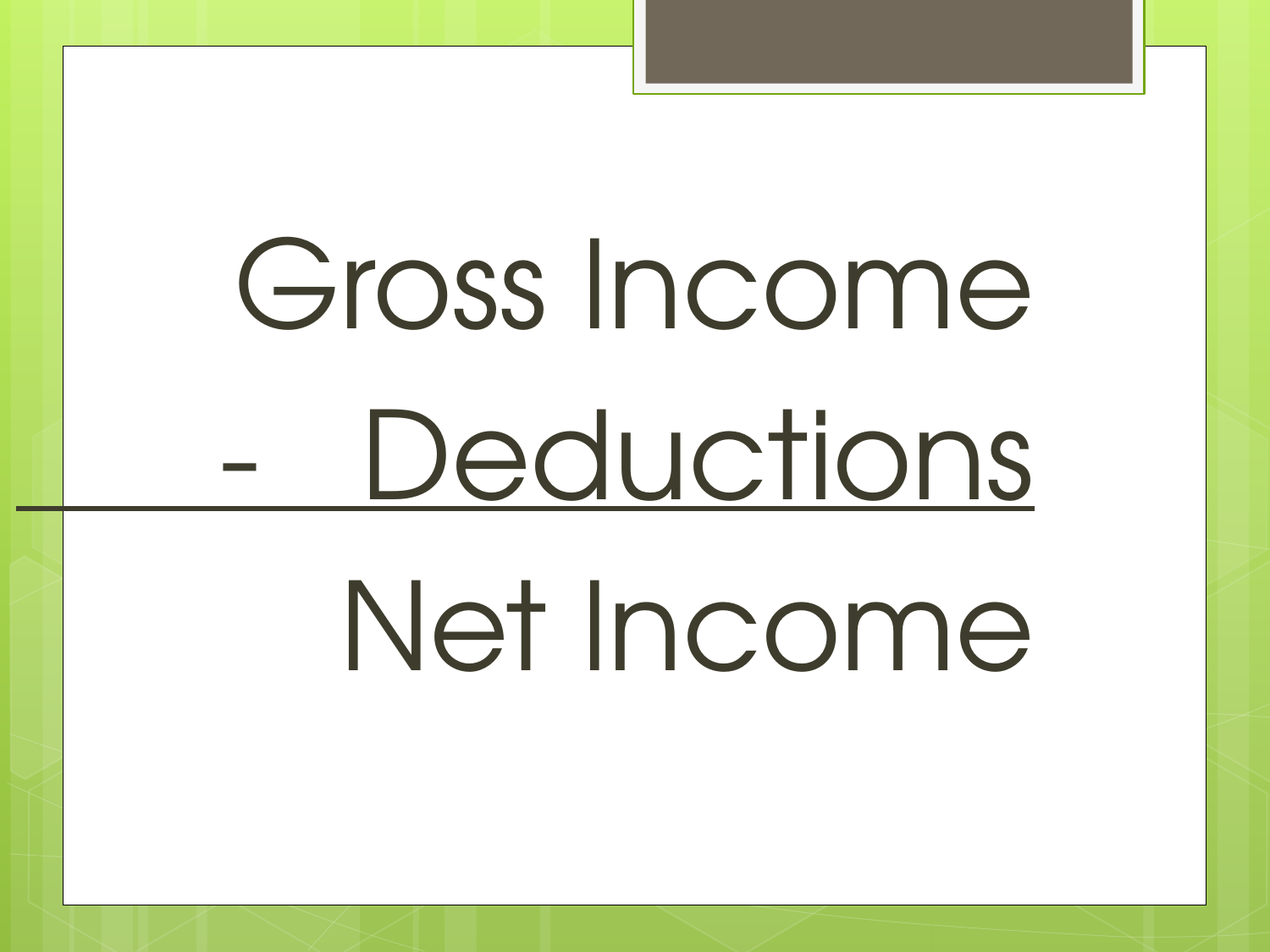

#
Gross Income
      -   Deductions
Net Income